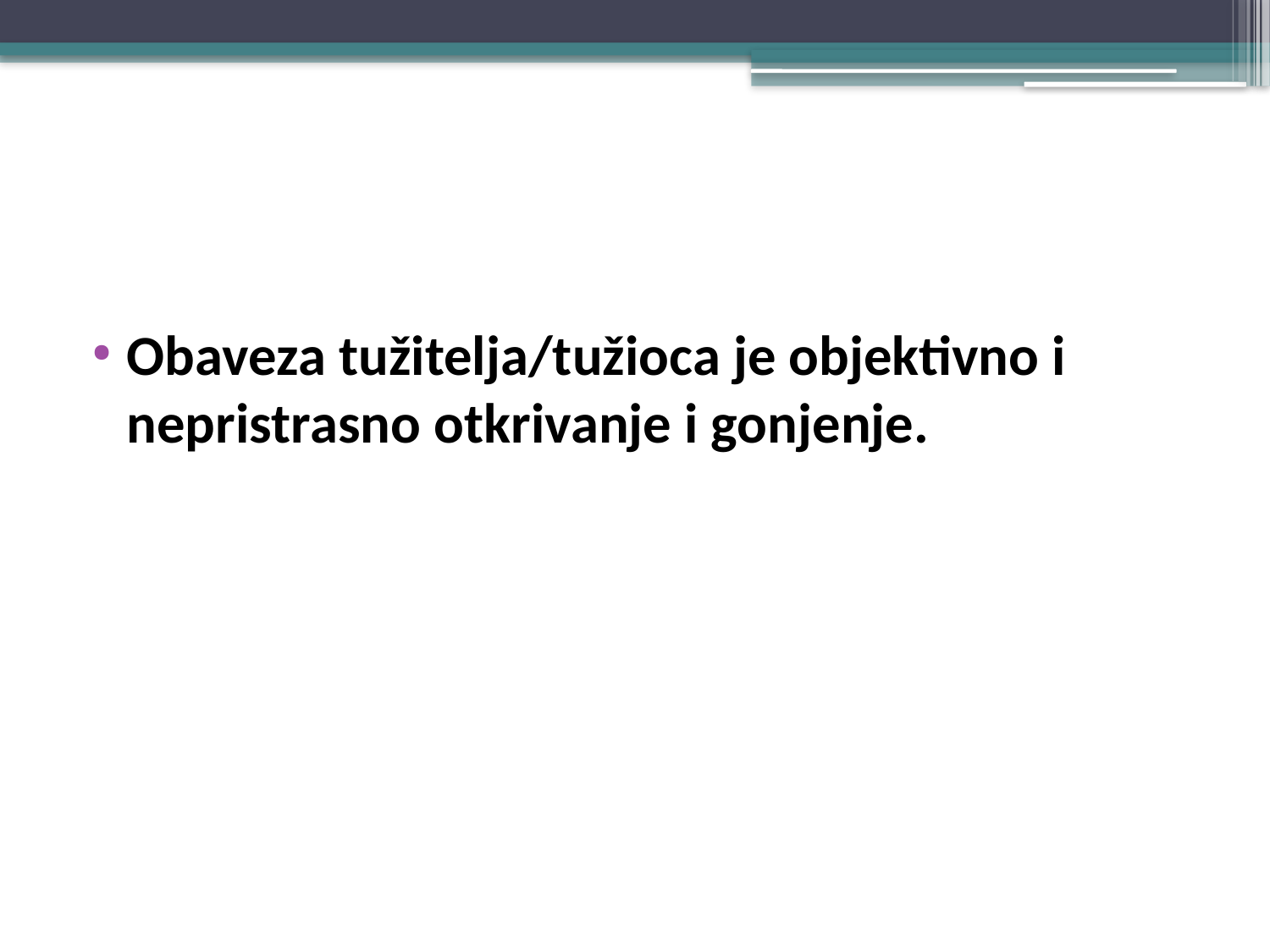

#
Obaveza tužitelja/tužioca je objektivno i nepristrasno otkrivanje i gonjenje.